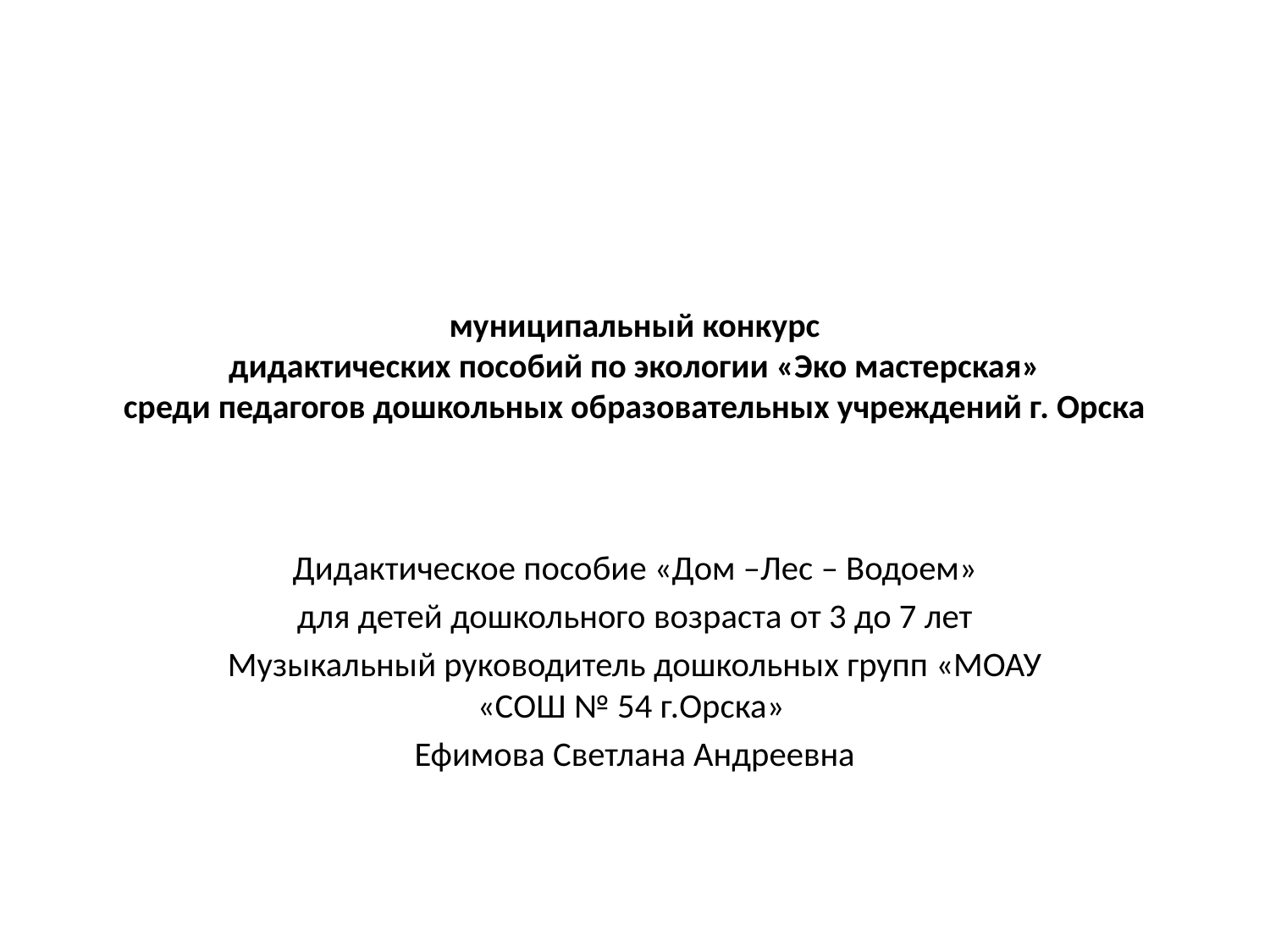

# муниципальный конкурс дидактических пособий по экологии «Эко мастерская» среди педагогов дошкольных образовательных учреждений г. Орска
 Дидактическое пособие «Дом –Лес – Водоем»
для детей дошкольного возраста от 3 до 7 лет
Музыкальный руководитель дошкольных групп «МОАУ «СОШ № 54 г.Орска»
Ефимова Светлана Андреевна